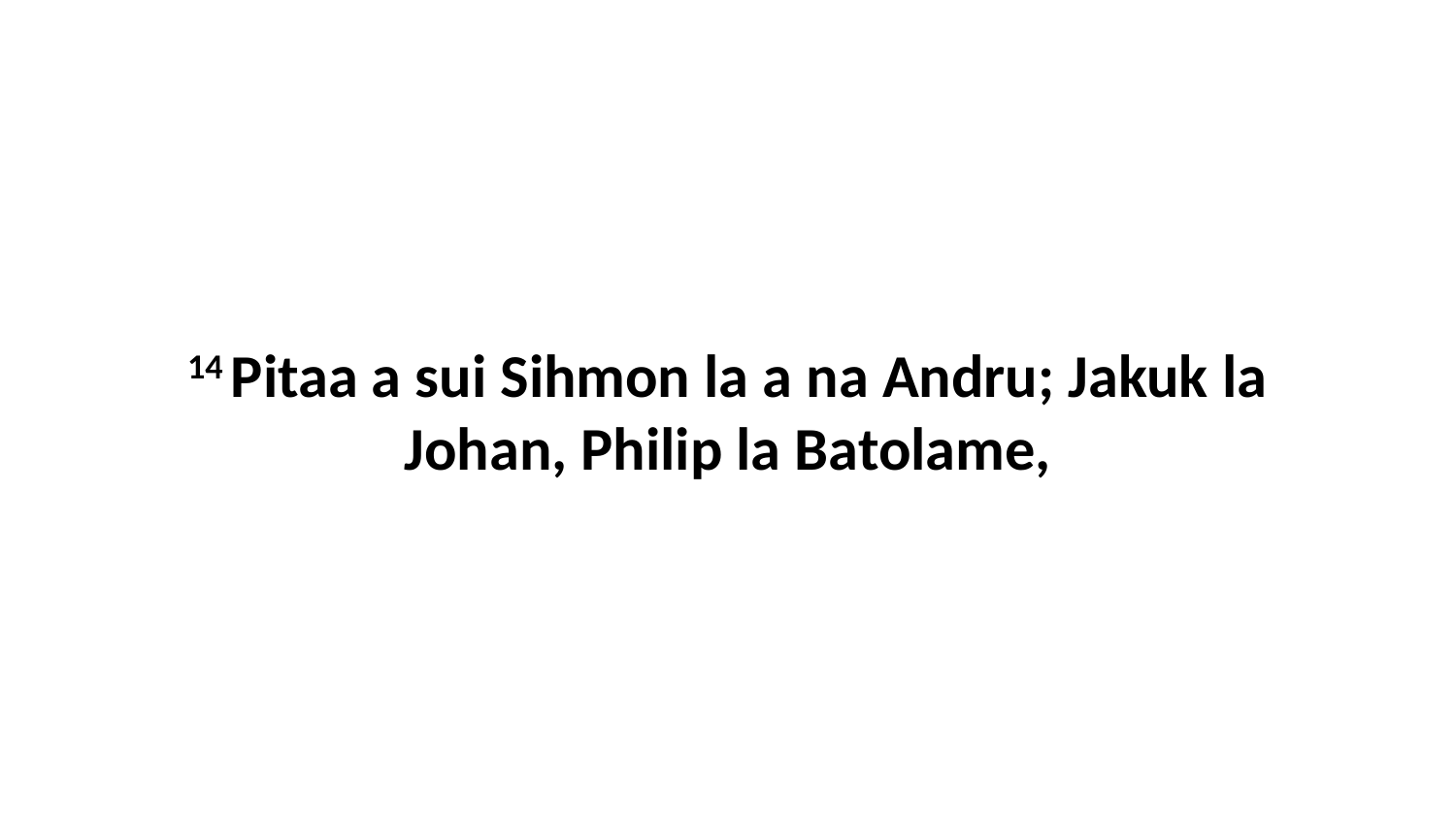

14 Pitaa a sui Sihmon la a na Andru; Jakuk la Johan, Philip la Batolame,